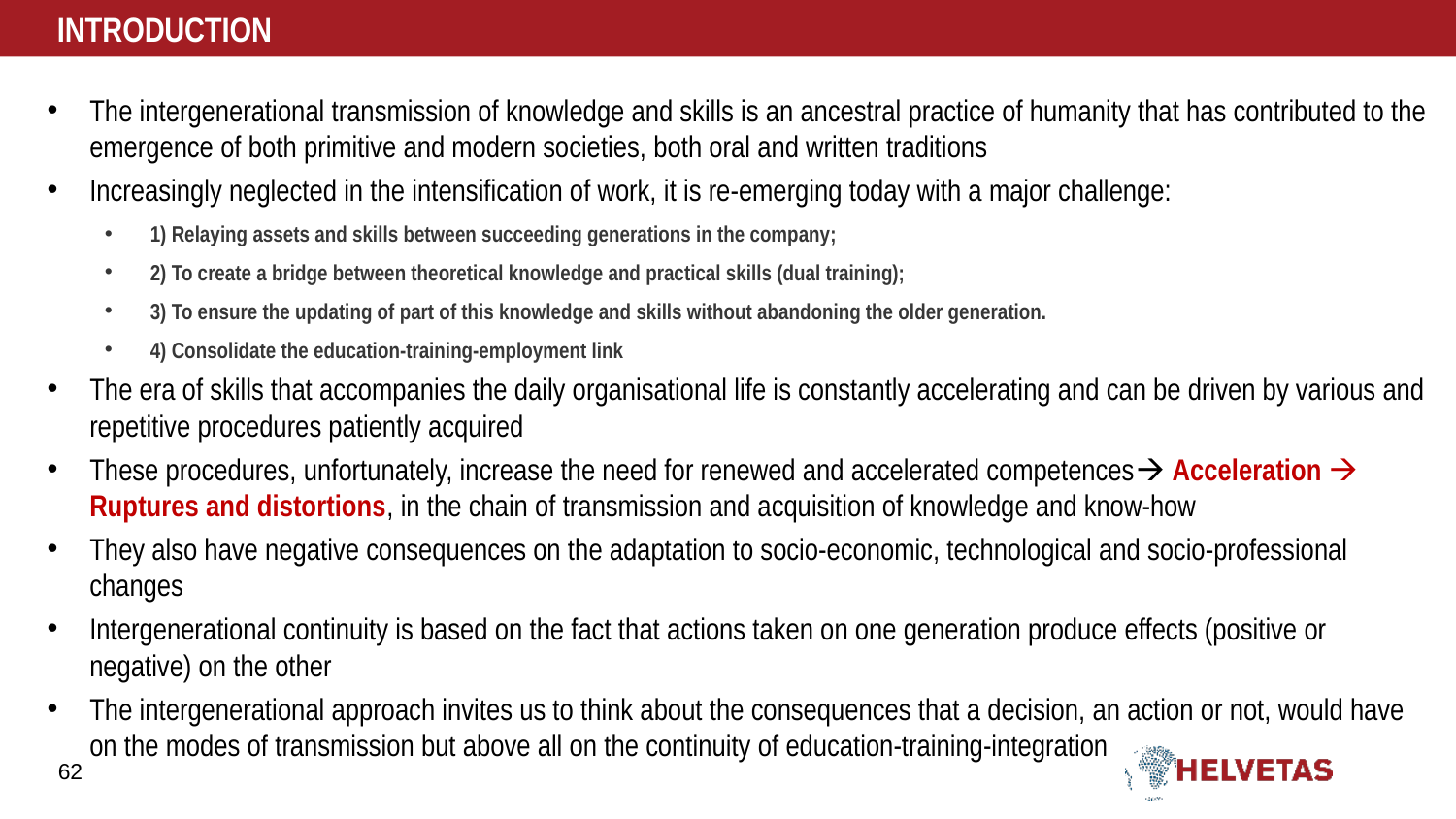

# INTRODUCTION
The intergenerational transmission of knowledge and skills is an ancestral practice of humanity that has contributed to the emergence of both primitive and modern societies, both oral and written traditions
Increasingly neglected in the intensification of work, it is re-emerging today with a major challenge:
1) Relaying assets and skills between succeeding generations in the company;
2) To create a bridge between theoretical knowledge and practical skills (dual training);
3) To ensure the updating of part of this knowledge and skills without abandoning the older generation.
4) Consolidate the education-training-employment link
The era of skills that accompanies the daily organisational life is constantly accelerating and can be driven by various and repetitive procedures patiently acquired
These procedures, unfortunately, increase the need for renewed and accelerated competences🡪 Acceleration 🡪 Ruptures and distortions, in the chain of transmission and acquisition of knowledge and know-how
They also have negative consequences on the adaptation to socio-economic, technological and socio-professional changes
Intergenerational continuity is based on the fact that actions taken on one generation produce effects (positive or negative) on the other
The intergenerational approach invites us to think about the consequences that a decision, an action or not, would have on the modes of transmission but above all on the continuity of education-training-integration